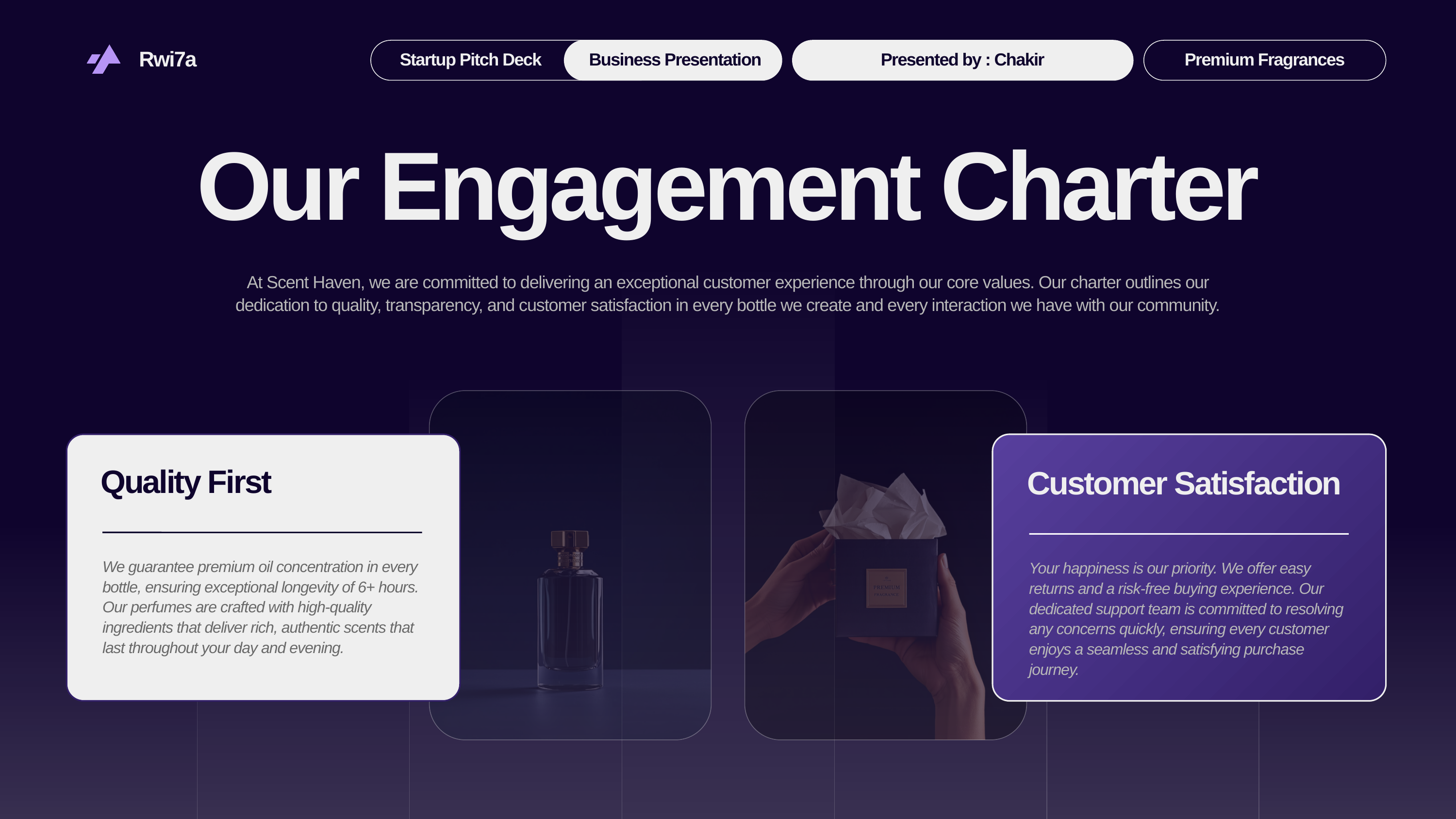

Rwi7a
Startup Pitch Deck
Business Presentation
Presented by : Chakir
Premium Fragrances
Our Engagement Charter

At Scent Haven, we are committed to delivering an exceptional customer experience through our core values. Our charter outlines our dedication to quality, transparency, and customer satisfaction in every bottle we create and every interaction we have with our community.

Quality First
Customer Satisfaction

We guarantee premium oil concentration in every bottle, ensuring exceptional longevity of 6+ hours. Our perfumes are crafted with high-quality ingredients that deliver rich, authentic scents that last throughout your day and evening.
Your happiness is our priority. We offer easy returns and a risk-free buying experience. Our dedicated support team is committed to resolving any concerns quickly, ensuring every customer enjoys a seamless and satisfying purchase journey.